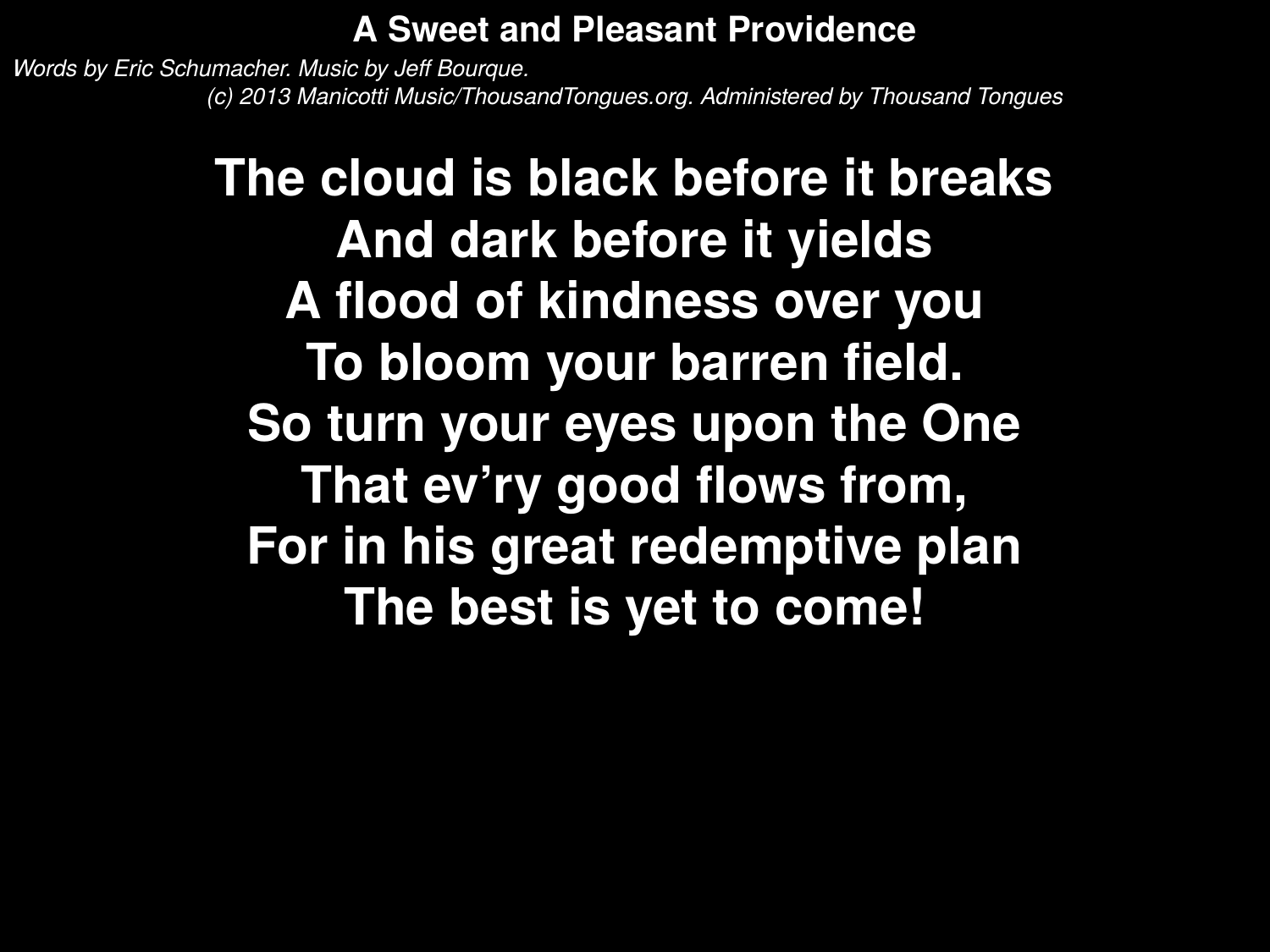

A Sweet and Pleasant Providence
Words by Eric Schumacher. Music by Jeff Bourque.
(c) 2013 Manicotti Music/ThousandTongues.org. Administered by Thousand Tongues
The cloud is black before it breaks
And dark before it yields
A flood of kindness over you
To bloom your barren field.
So turn your eyes upon the One
That ev’ry good flows from,
For in his great redemptive plan
The best is yet to come!